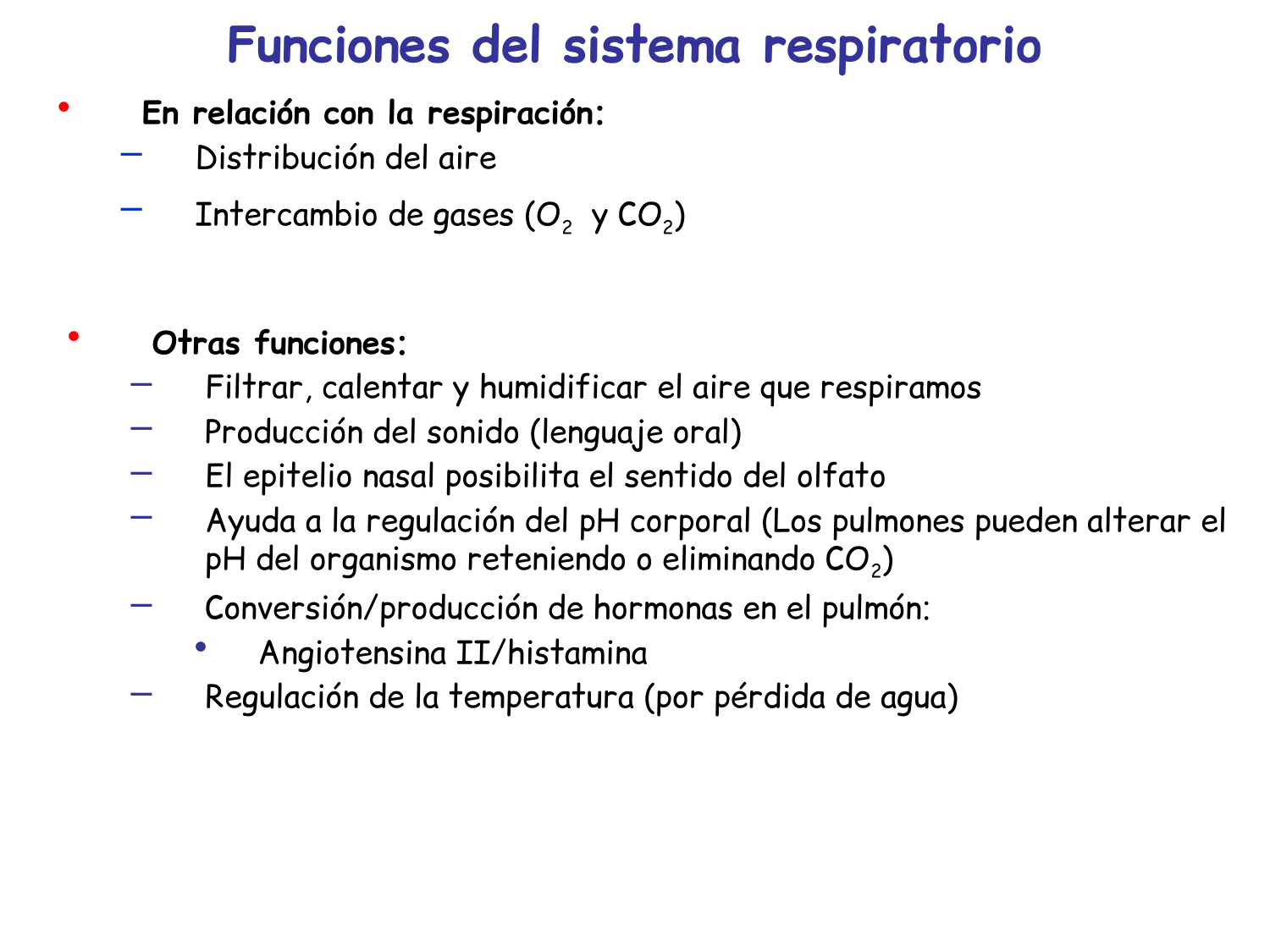

Funciones del sistema respiratorio
En relación con la respiración:
Distribución del aire
Intercambio de gases (O2  y CO2)
Otras funciones:
Filtrar, calentar y humidificar el aire que respiramos
Producción del sonido (lenguaje oral)
El epitelio nasal posibilita el sentido del olfato
Ayuda a la regulación del pH corporal (Los pulmones pueden alterar el pH del organismo reteniendo o eliminando CO2)
Conversión/producción de hormonas en el pulmón:
Angiotensina II/histamina
Regulación de la temperatura (por pérdida de agua)